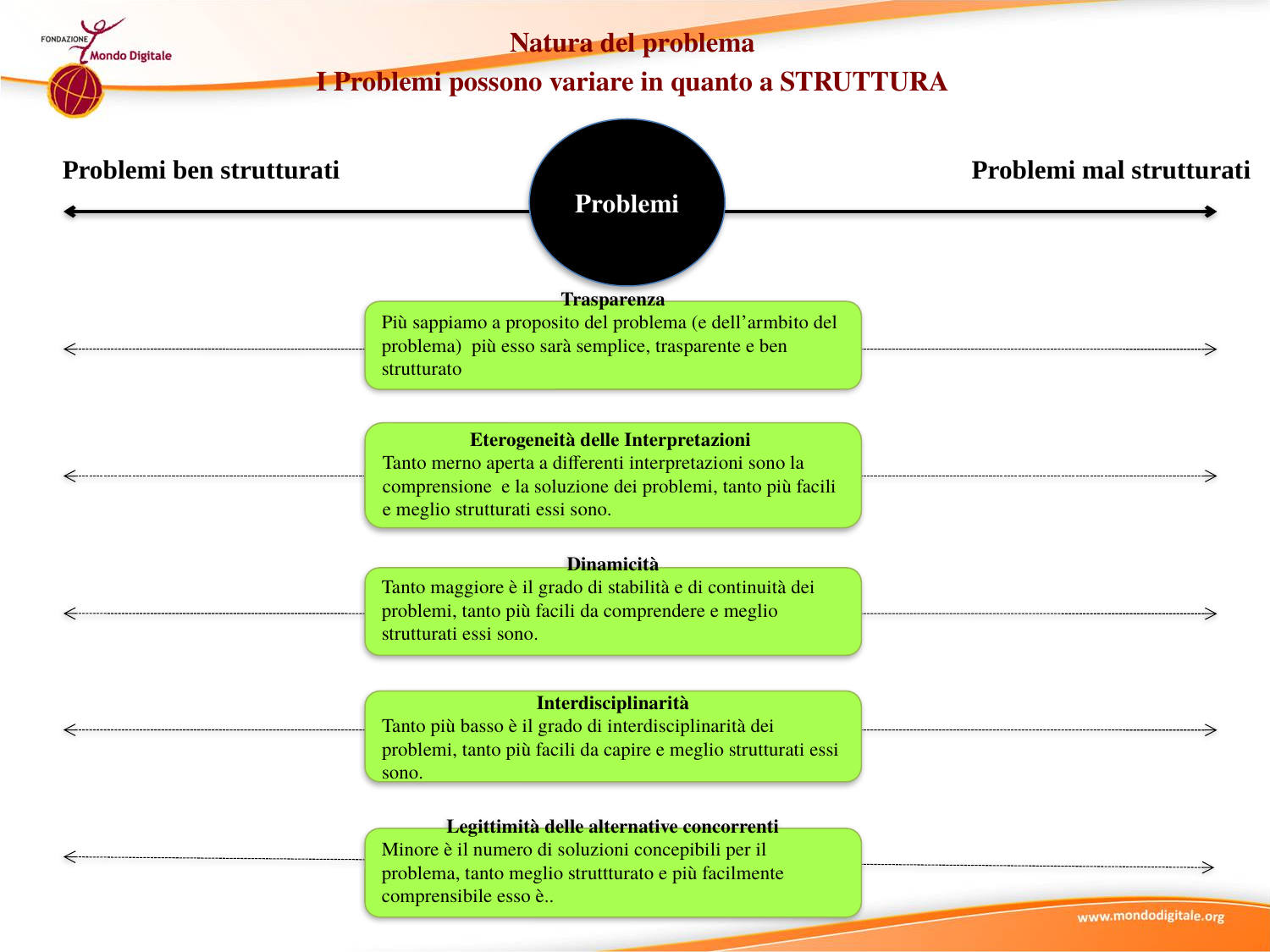

Natura del problema
I Problemi possono variare in quanto a STRUTTURA
Problemi
Problemi ben strutturati
Problemi mal strutturati
Trasparenza
Più sappiamo a proposito del problema (e dell’armbito del problema)  più esso sarà semplice, trasparente e ben strutturato

Eterogeneità delle Interpretazioni
Tanto merno aperta a differenti interpretazioni sono la comprensione  e la soluzione dei problemi, tanto più facili e meglio strutturati essi sono.

Dinamicità
Tanto maggiore è il grado di stabilità e di continuità dei problemi, tanto più facili da comprendere e meglio strutturati essi sono.

Interdisciplinarità
Tanto più basso è il grado di interdisciplinarità dei problemi, tanto più facili da capire e meglio strutturati essi sono.
Legittimità delle alternative concorrenti
Minore è il numero di soluzioni concepibili per il problema, tanto meglio struttturato e più facilmente comprensibile esso è..